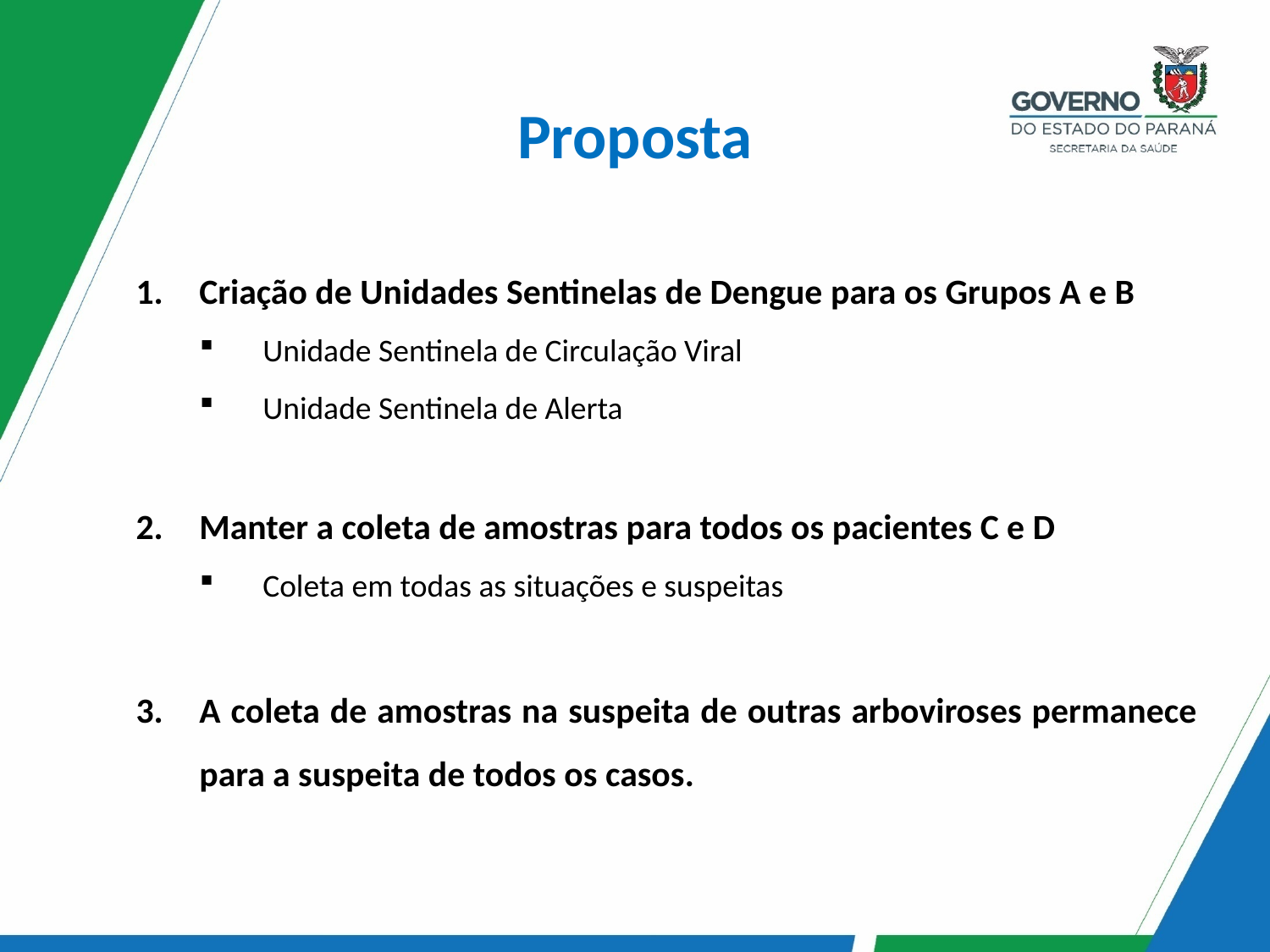

Proposta

Criação de Unidades Sentinelas de Dengue para os Grupos A e B
Unidade Sentinela de Circulação Viral
Unidade Sentinela de Alerta

Manter a coleta de amostras para todos os pacientes C e D
Coleta em todas as situações e suspeitas

A coleta de amostras na suspeita de outras arboviroses permanece para a suspeita de todos os casos.